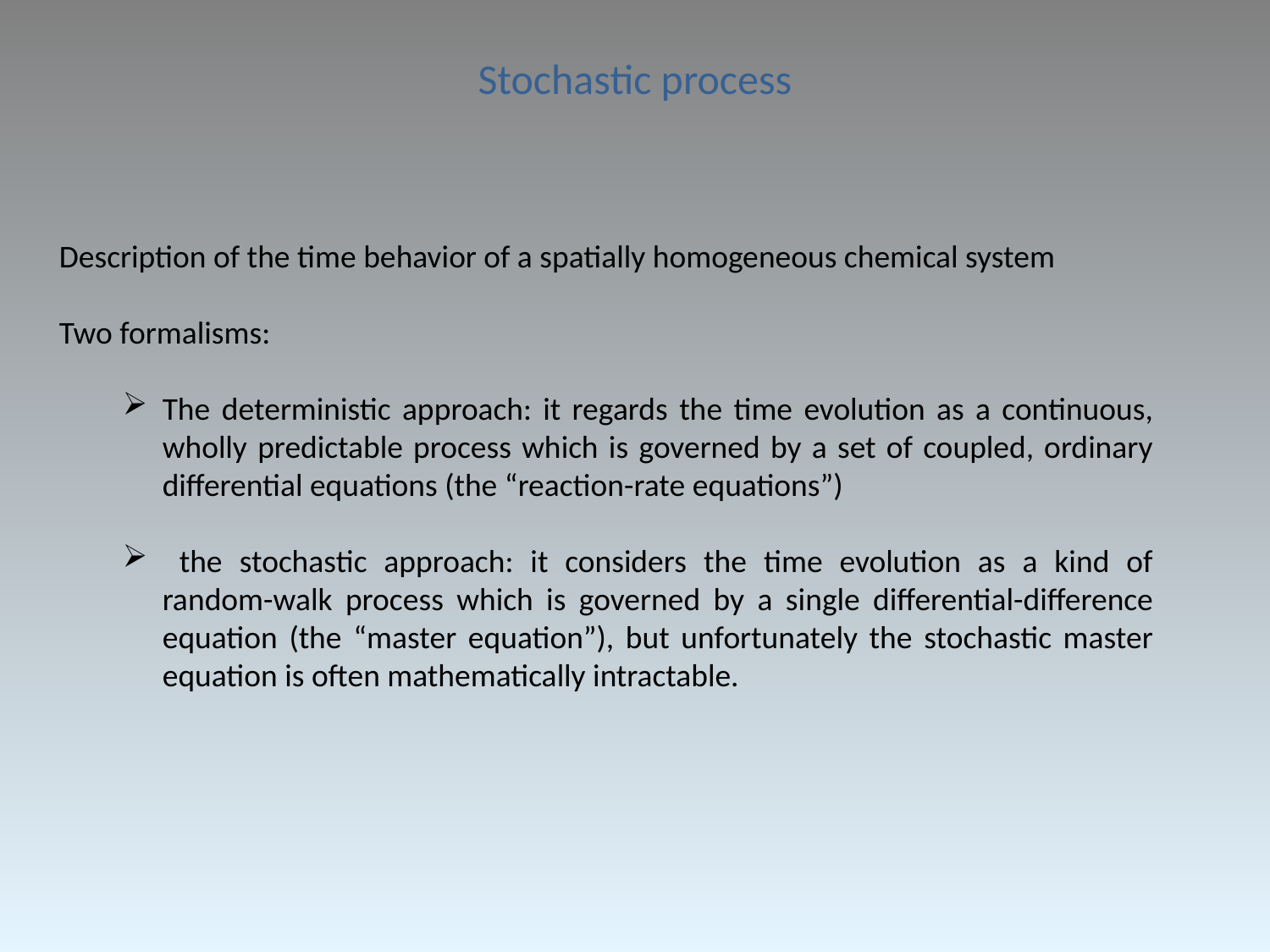

Stochastic process
Description of the time behavior of a spatially homogeneous chemical system

Two formalisms:

The deterministic approach: it regards the time evolution as a continuous, wholly predictable process which is governed by a set of coupled, ordinary differential equations (the “reaction-rate equations”)

 the stochastic approach: it considers the time evolution as a kind of random-walk process which is governed by a single differential-difference equation (the “master equation”), but unfortunately the stochastic master equation is often mathematically intractable.